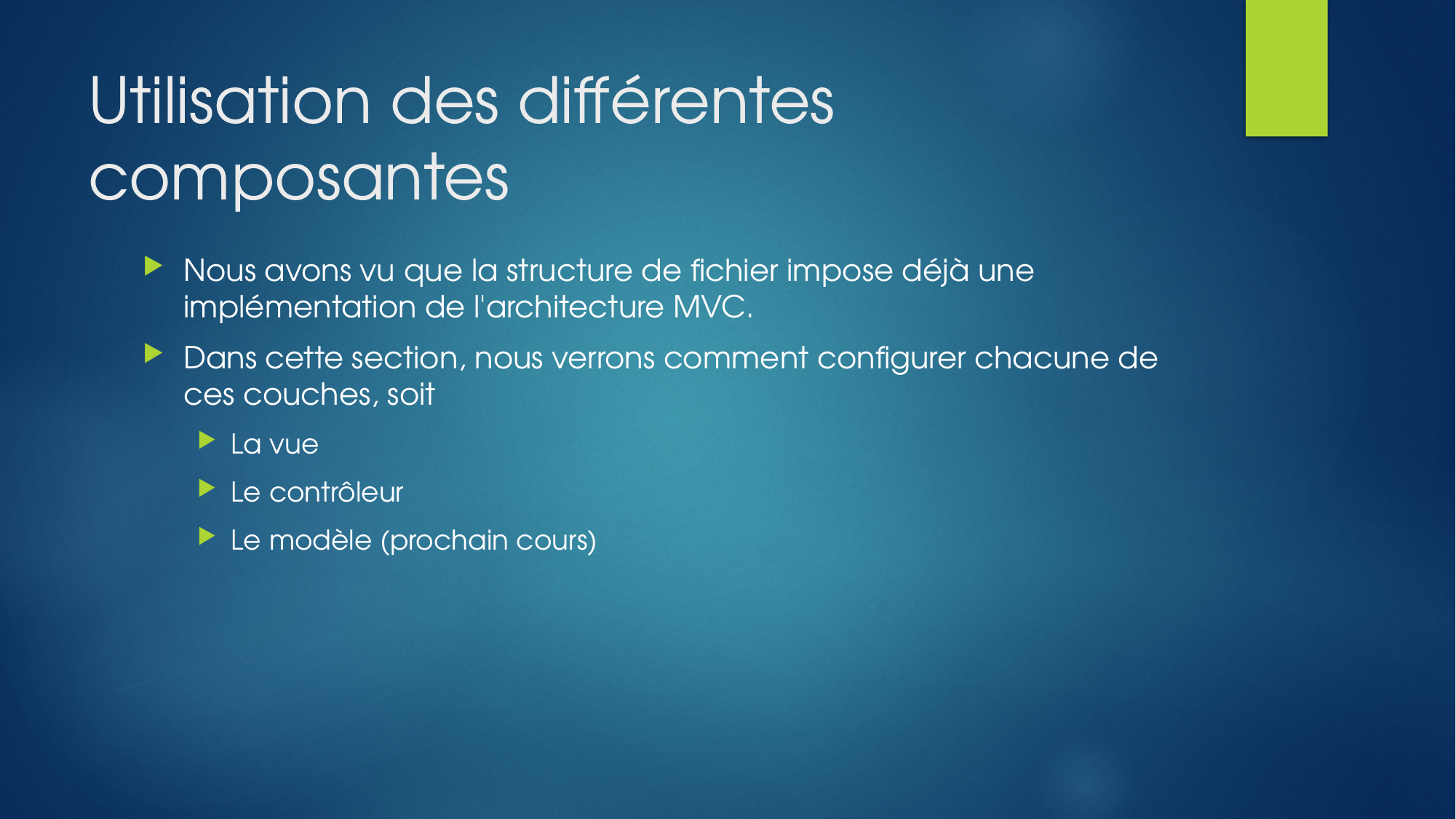

# Utilisation des différentes composantes
Nous avons vu que la structure de fichier impose déjà une implémentation de l'architecture MVC.
Dans cette section, nous verrons comment configurer chacune de ces couches, soit
La vue
Le contrôleur
Le modèle (prochain cours)